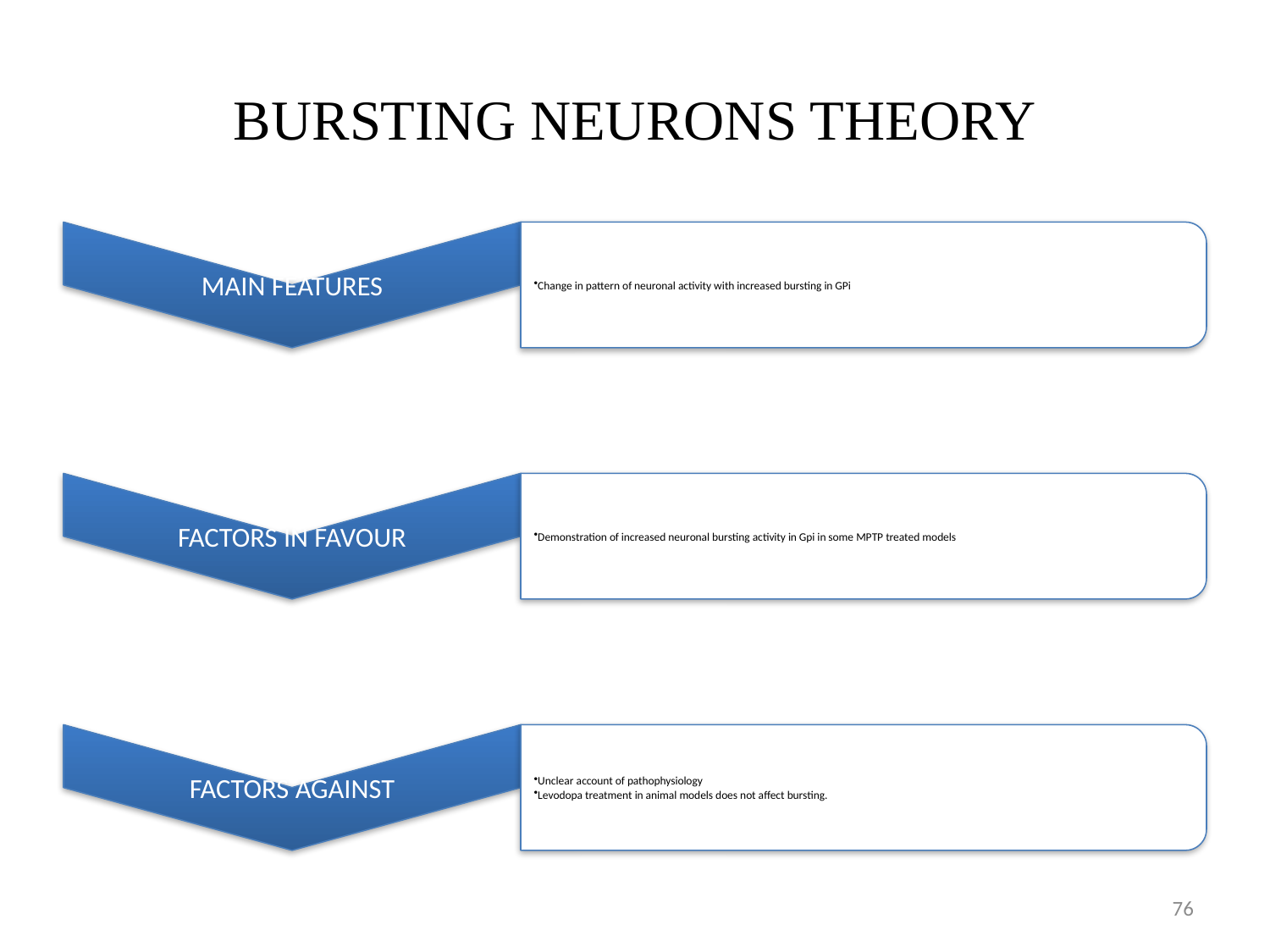

# BURSTING NEURONS THEORY
MAIN FEATURES
Change in pattern of neuronal activity with increased bursting in GPi
FACTORS IN FAVOUR
Demonstration of increased neuronal bursting activity in Gpi in some MPTP treated models
FACTORS AGAINST
Unclear account of pathophysiology
Levodopa treatment in animal models does not affect bursting.
76